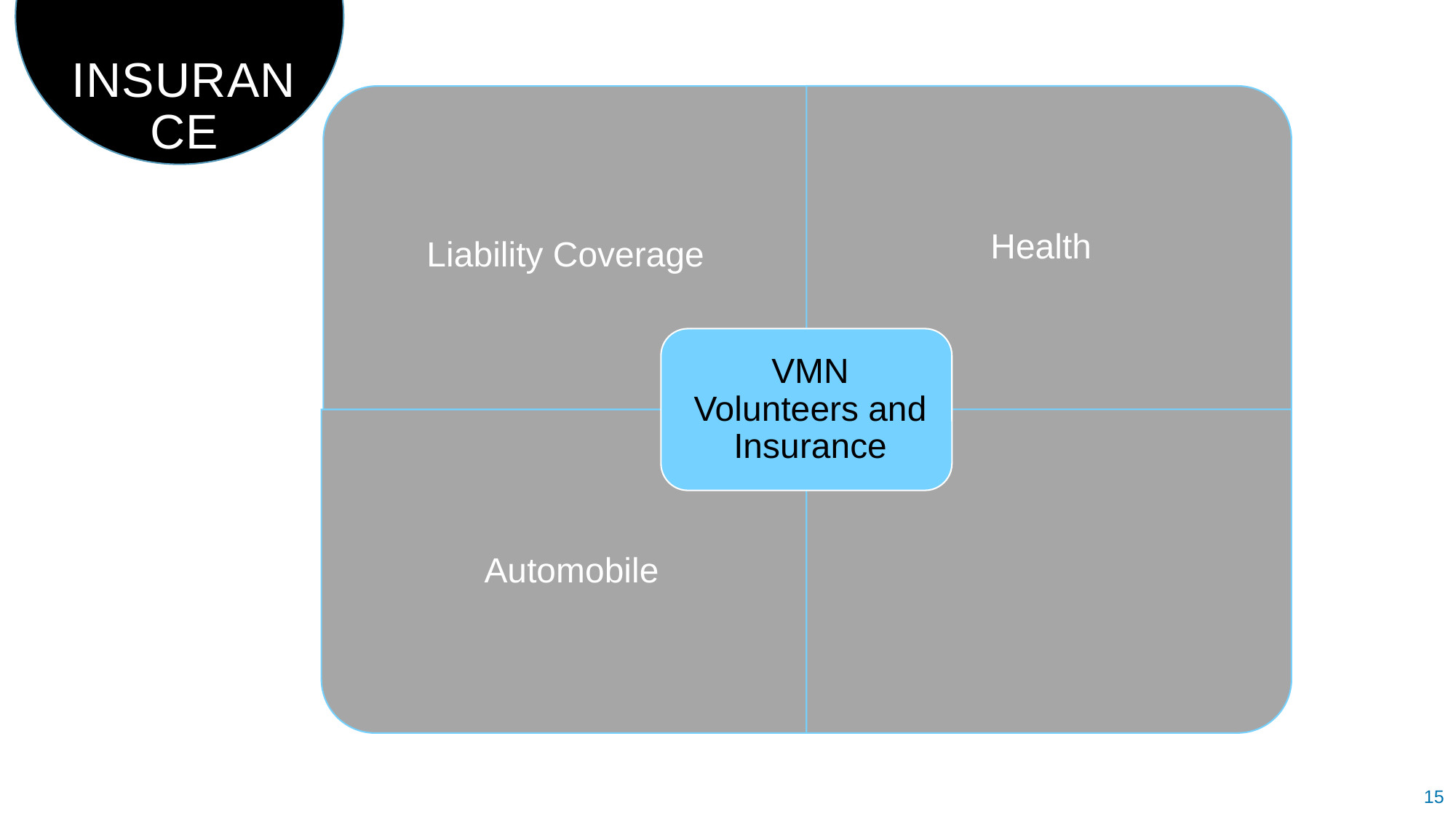

# INSURANCE
Liability Coverage
Health
Automobile
VMN Volunteers and Insurance
15